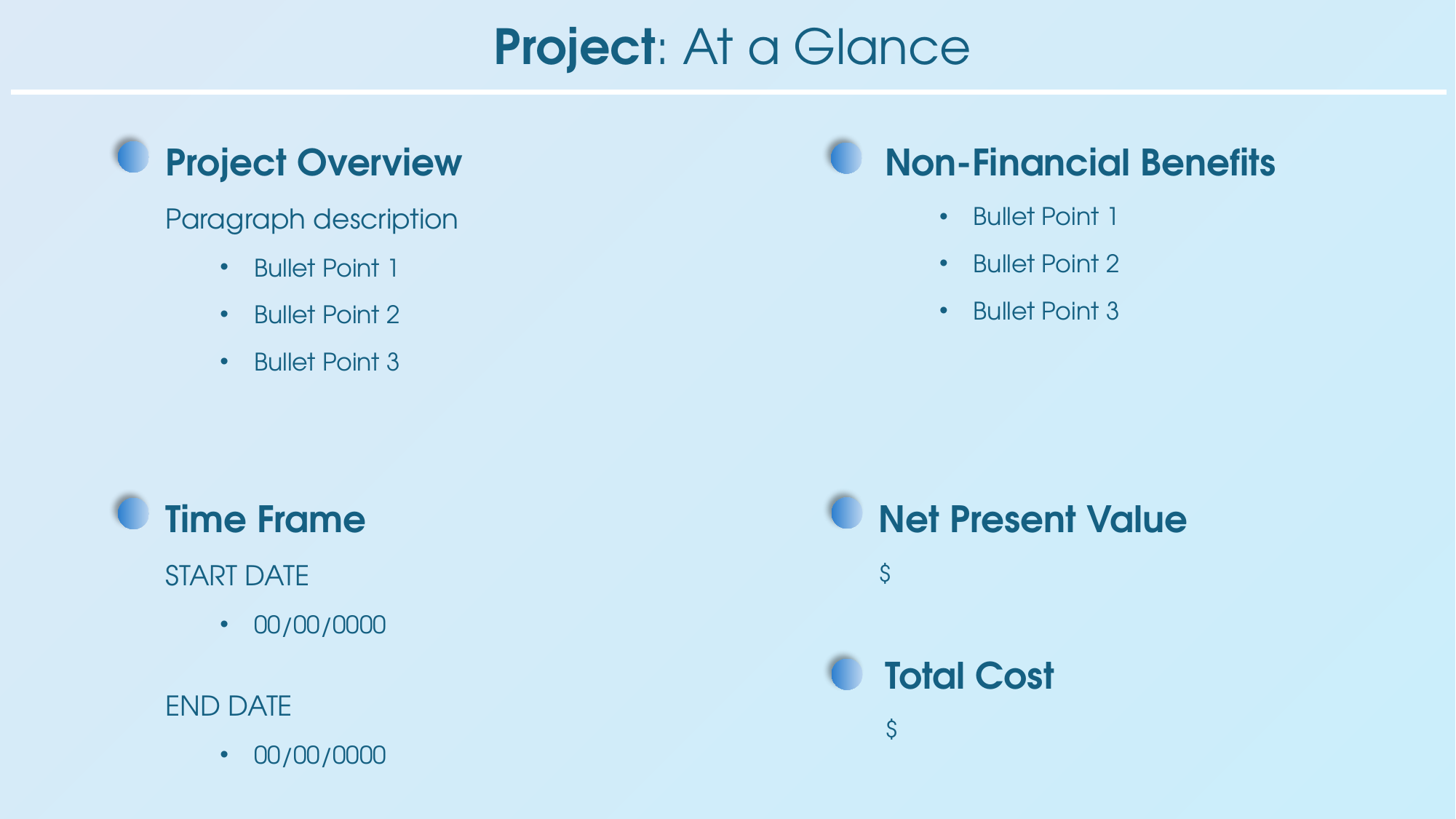

Project: At a Glance
Non-Financial Benefits
Bullet Point 1
Bullet Point 2
Bullet Point 3
Project Overview
Paragraph description
Bullet Point 1
Bullet Point 2
Bullet Point 3

Time Frame
START DATE
00/00/0000

END DATE
00/00/0000
Net Present Value
$

Total Cost
$